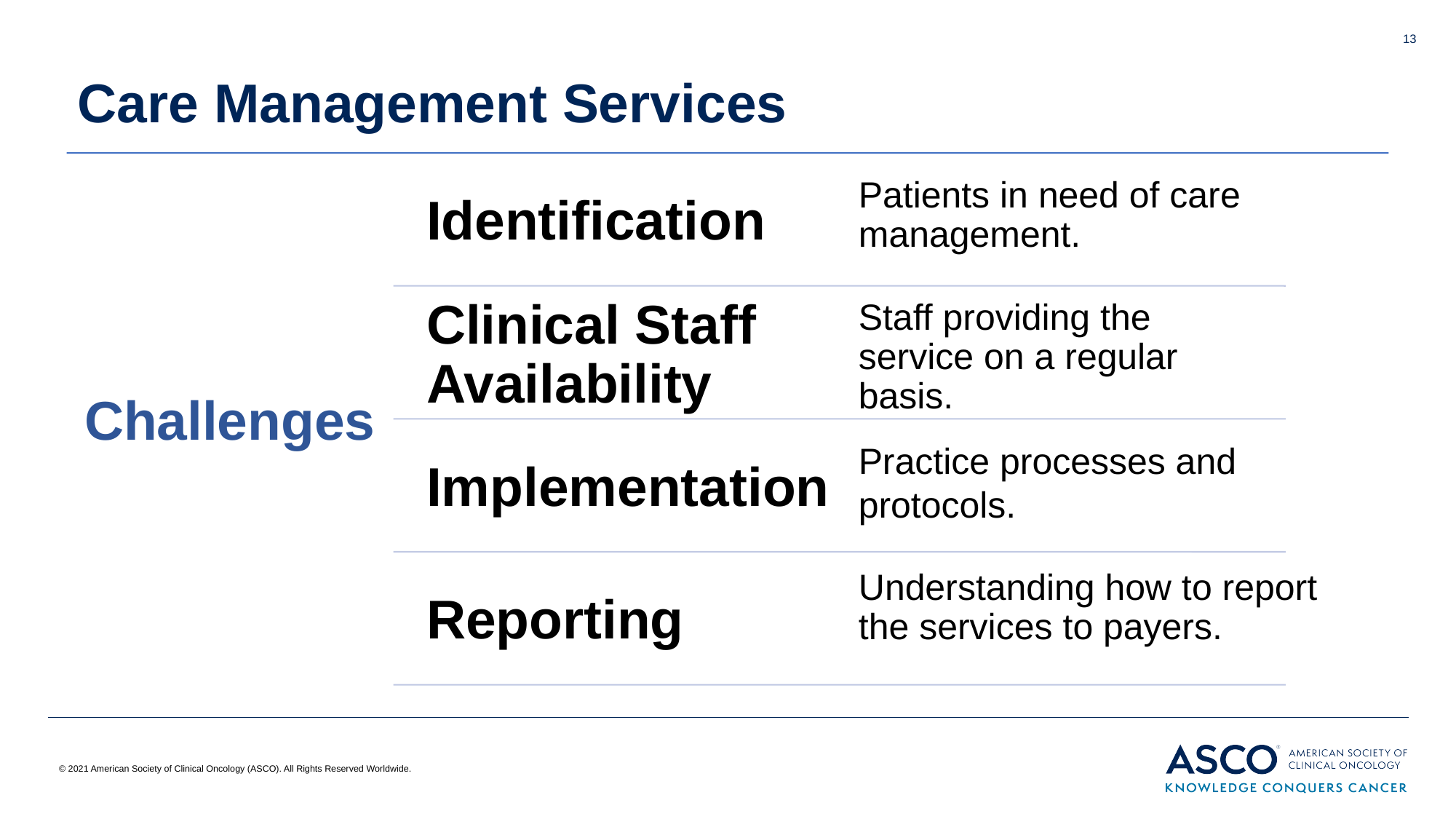

# Care Management Services
13
Challenges
Identification
Patients in need of care management.

Clinical Staff Availability
Staff providing the service on a regular basis.
Implementation
Reporting
Understanding how to report the services to payers.
Practice processes and protocols.
© 2021 American Society of Clinical Oncology (ASCO). All Rights Reserved Worldwide.